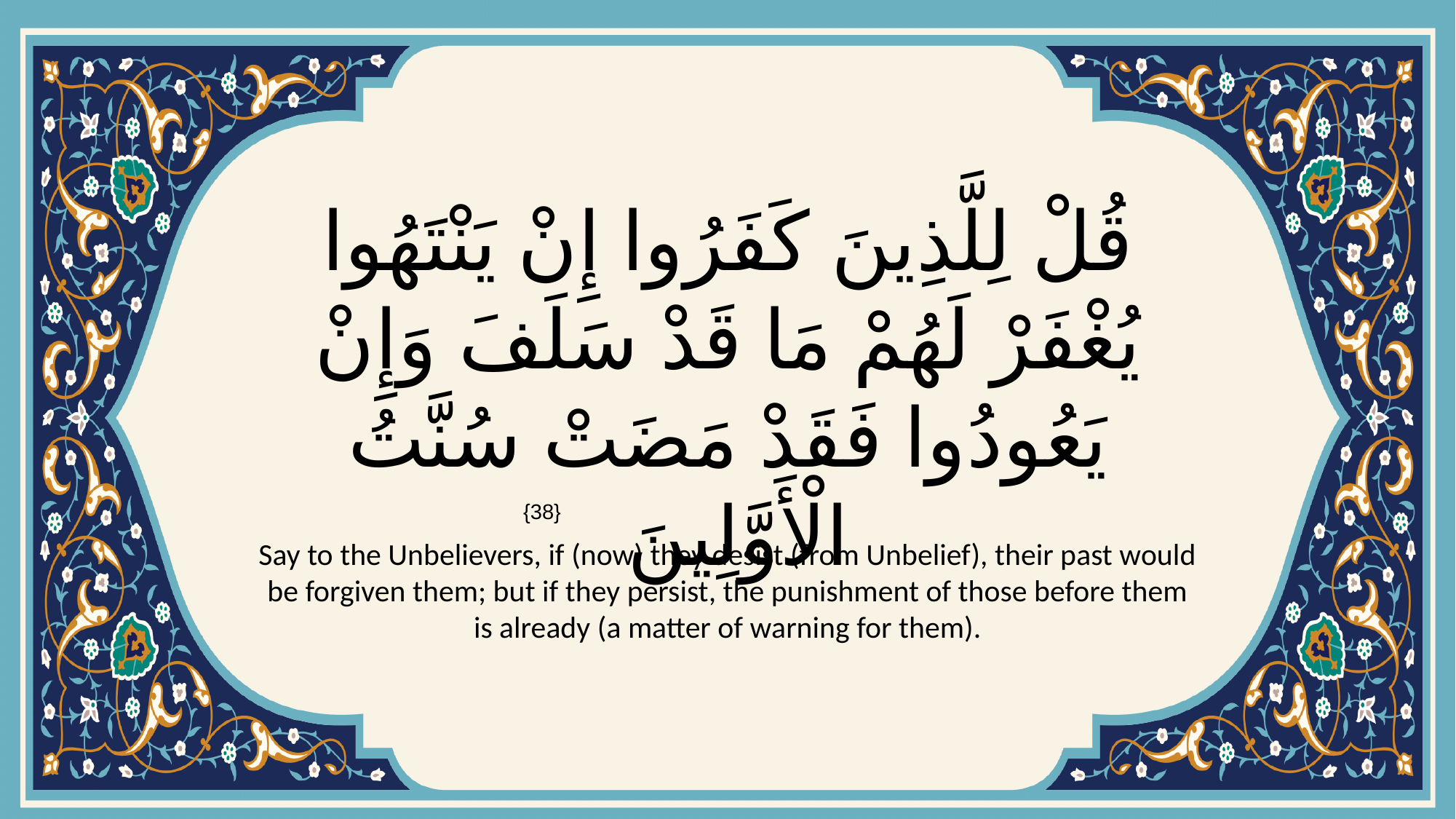

# قُلْ لِلَّذِينَ كَفَرُوا إِنْ يَنْتَهُوا يُغْفَرْ لَهُمْ مَا قَدْ سَلَفَ وَإِنْ يَعُودُوا فَقَدْ مَضَتْ سُنَّتُ الْأَوَّلِينَ
{38}
Say to the Unbelievers, if (now) they desist (from Unbelief), their past would be forgiven them; but if they persist, the punishment of those before them is already (a matter of warning for them).